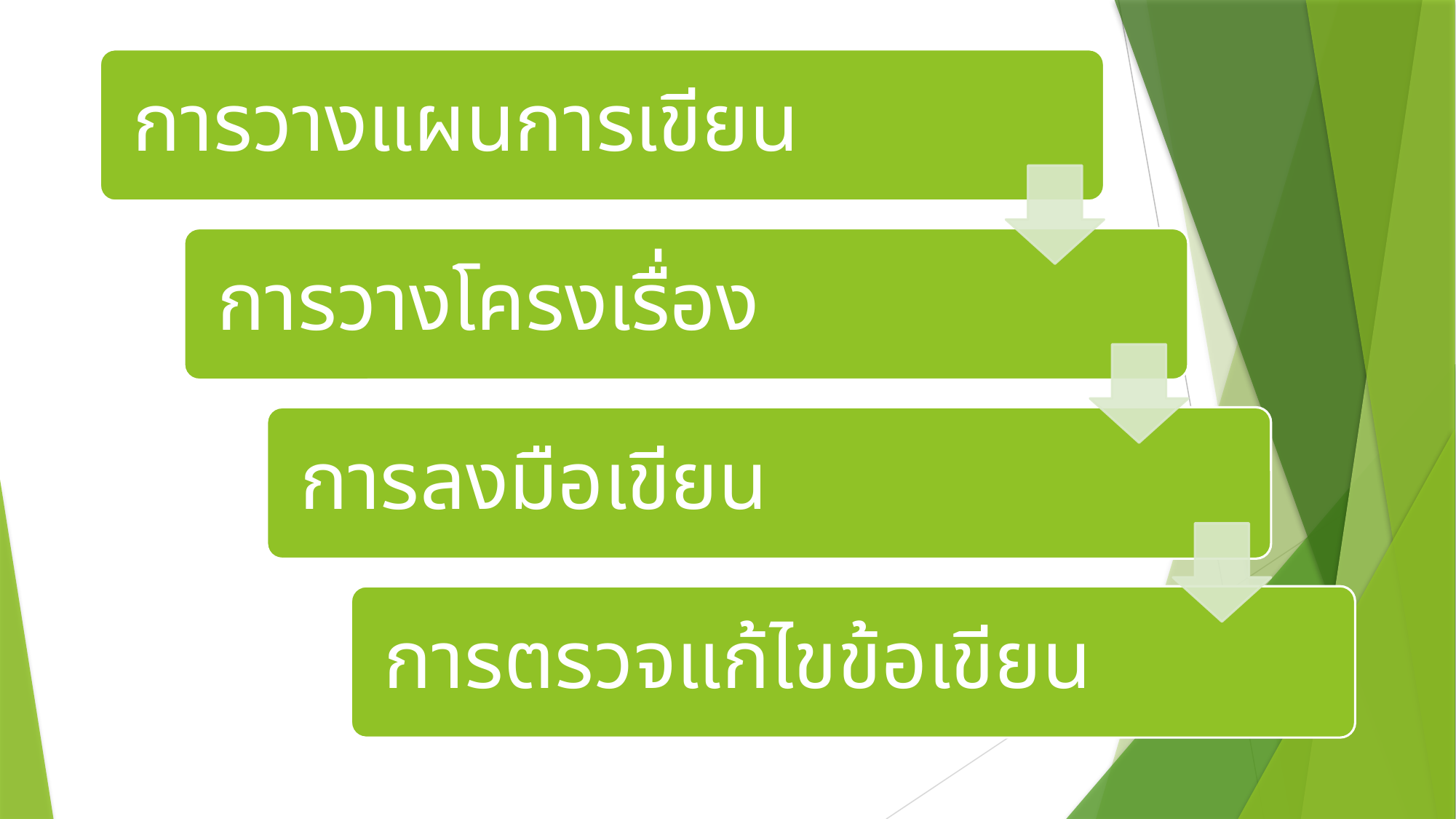

การวางแผนการเขียน
การวางโครงเรื่อง
การลงมือเขียน
การตรวจแก้ไขข้อเขียน